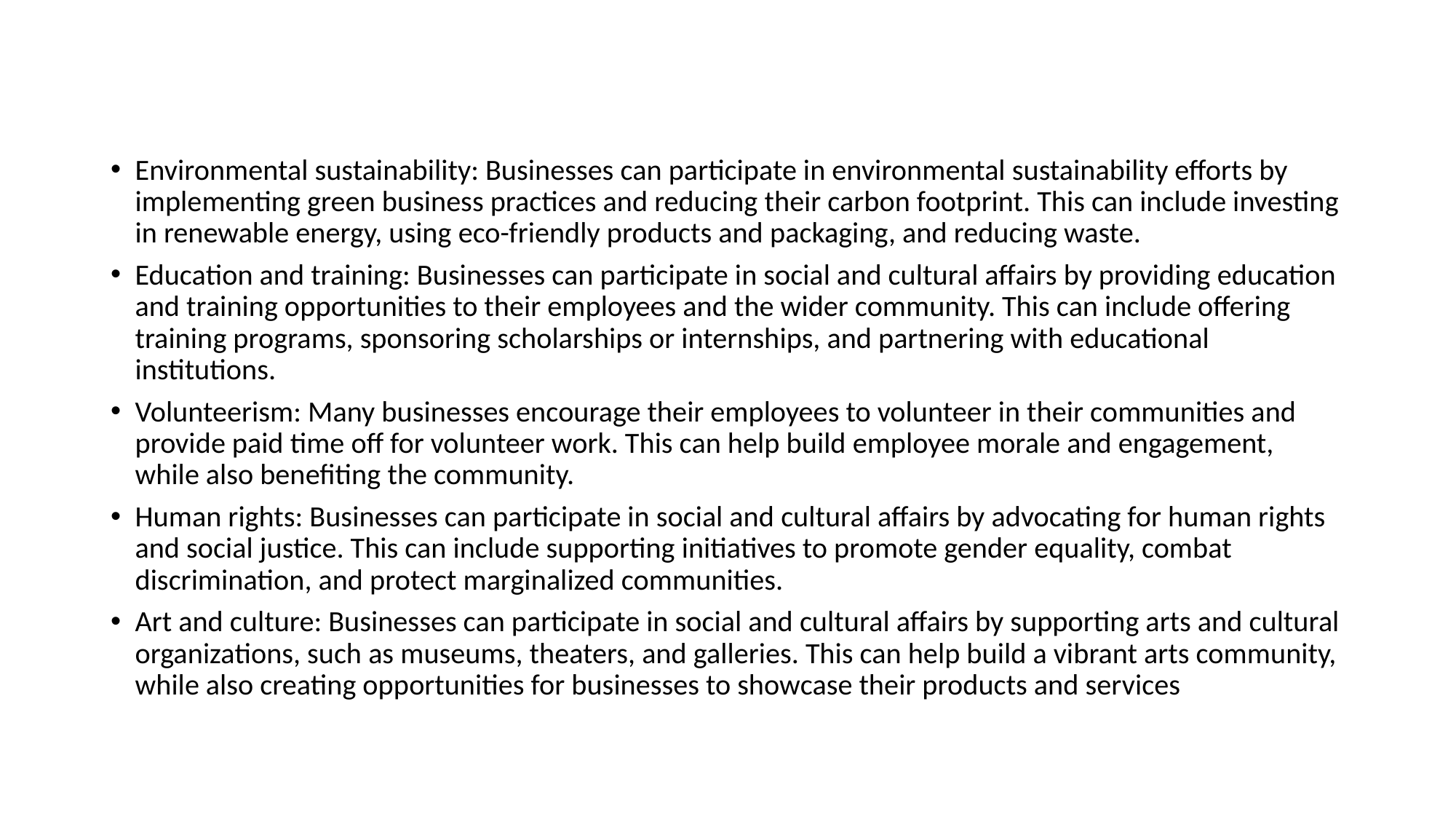

Environmental sustainability: Businesses can participate in environmental sustainability efforts by implementing green business practices and reducing their carbon footprint. This can include investing in renewable energy, using eco-friendly products and packaging, and reducing waste.
Education and training: Businesses can participate in social and cultural affairs by providing education and training opportunities to their employees and the wider community. This can include offering training programs, sponsoring scholarships or internships, and partnering with educational institutions.
Volunteerism: Many businesses encourage their employees to volunteer in their communities and provide paid time off for volunteer work. This can help build employee morale and engagement, while also benefiting the community.
Human rights: Businesses can participate in social and cultural affairs by advocating for human rights and social justice. This can include supporting initiatives to promote gender equality, combat discrimination, and protect marginalized communities.
Art and culture: Businesses can participate in social and cultural affairs by supporting arts and cultural organizations, such as museums, theaters, and galleries. This can help build a vibrant arts community, while also creating opportunities for businesses to showcase their products and services